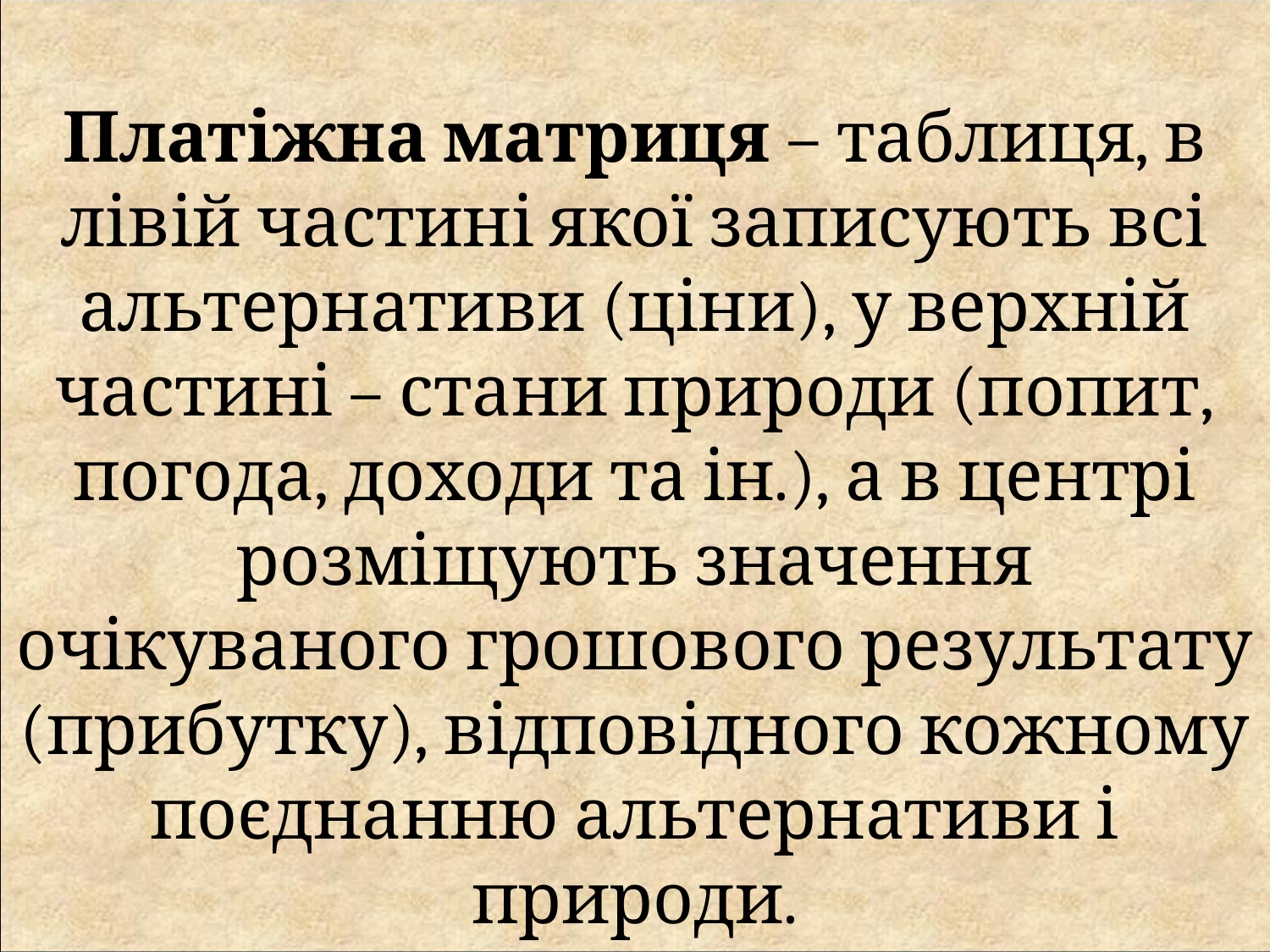

Платіжна матриця – таблиця, в лівій частині якої записують всі альтернативи (ціни), у верхній частині – стани природи (попит, погода, доходи та ін.), а в центрі розміщують значення очікуваного грошового результату (прибутку), відповідного кожному поєднанню альтернативи і природи.